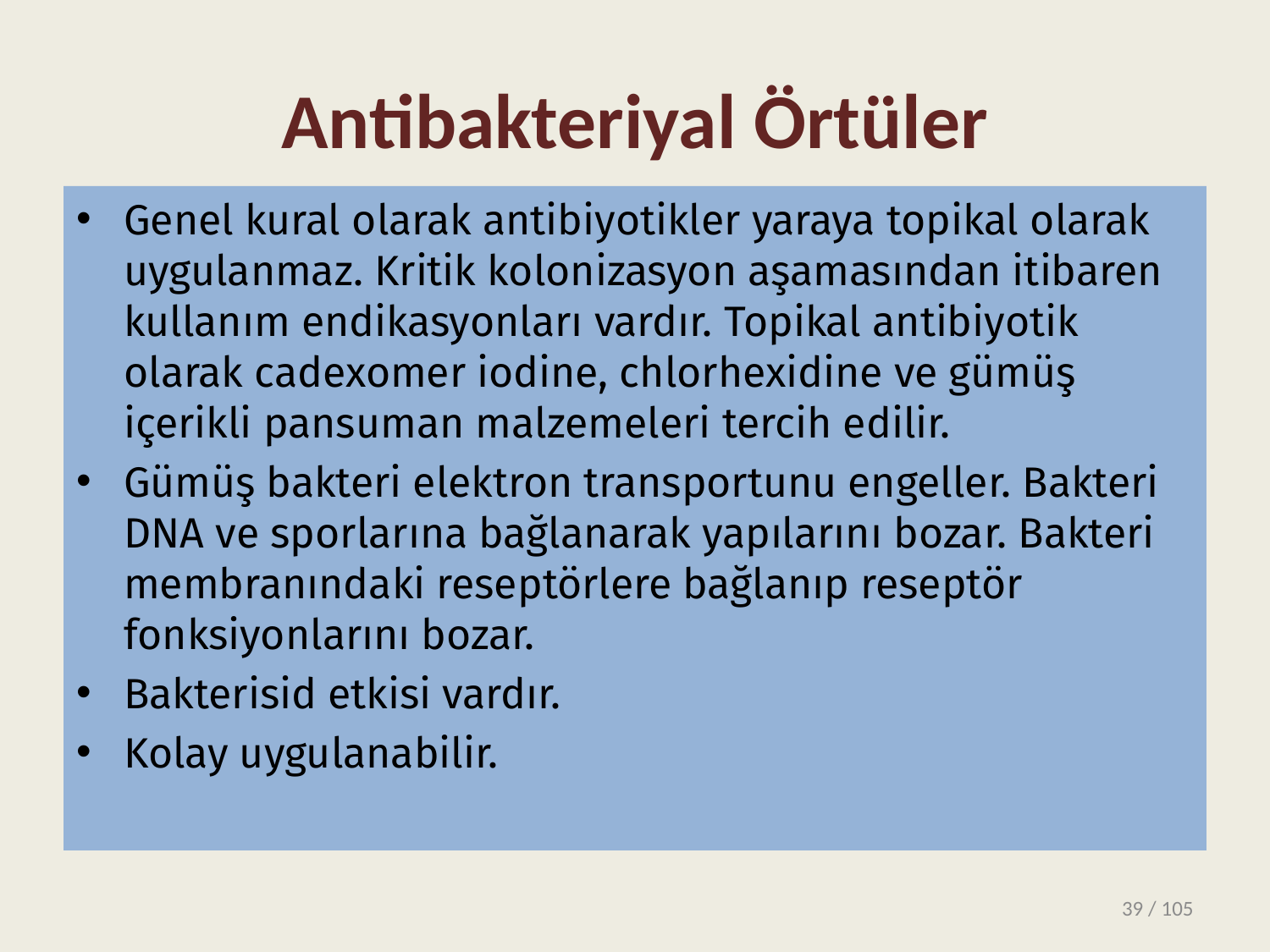

# Antibakteriyal Örtüler
Genel kural olarak antibiyotikler yaraya topikal olarak uygulanmaz. Kritik kolonizasyon aşamasından itibaren kullanım endikasyonları vardır. Topikal antibiyotik olarak cadexomer iodine, chlorhexidine ve gümüş içerikli pansuman malzemeleri tercih edilir.
Gümüş bakteri elektron transportunu engeller. Bakteri DNA ve sporlarına bağlanarak yapılarını bozar. Bakteri membranındaki reseptörlere bağlanıp reseptör fonksiyonlarını bozar.
Bakterisid etkisi vardır.
Kolay uygulanabilir.

39 / 105